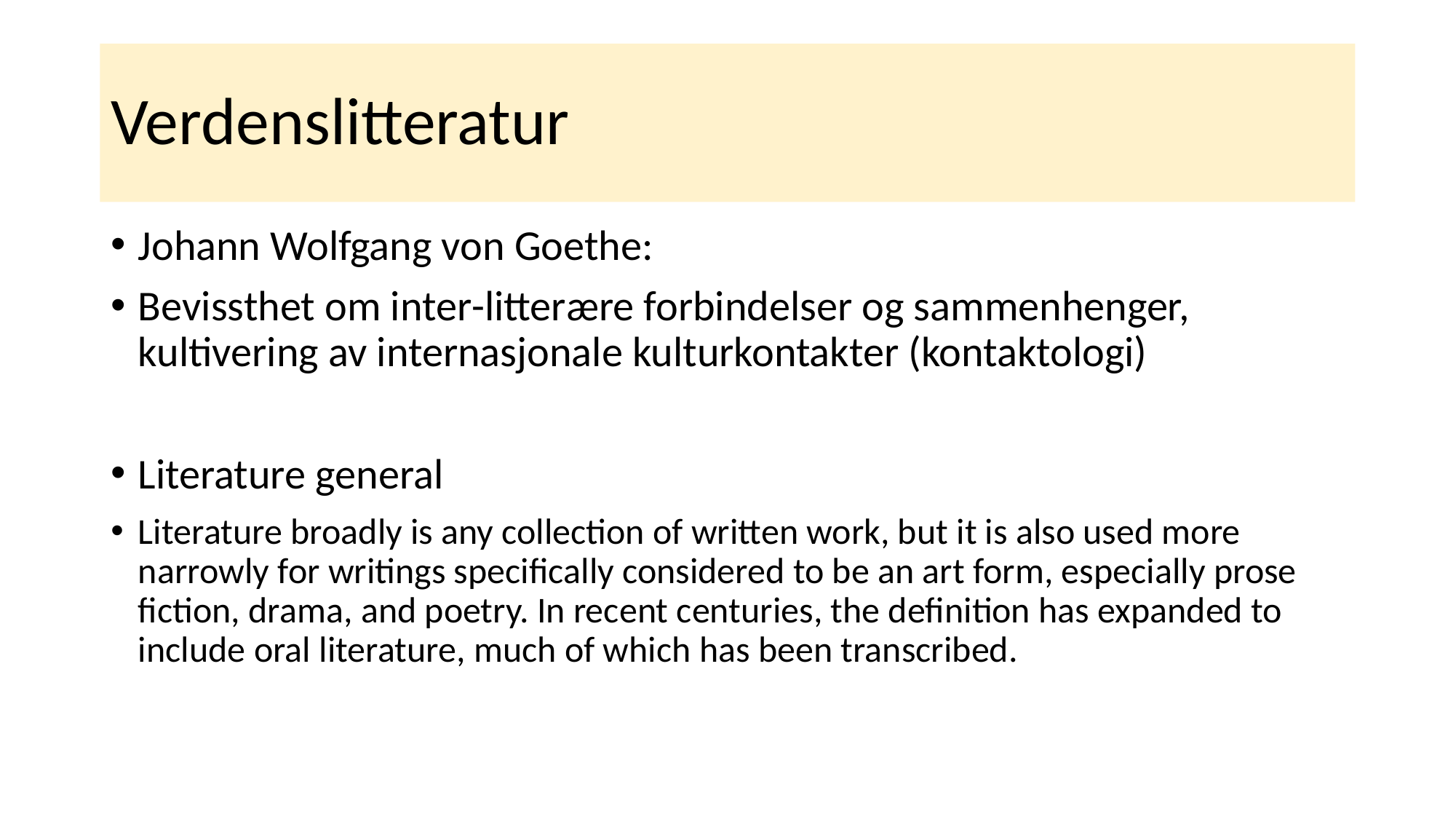

# Verdenslitteratur
Johann Wolfgang von Goethe:
Bevissthet om inter-litterære forbindelser og sammenhenger, kultivering av internasjonale kulturkontakter (kontaktologi)

Literature general
Literature broadly is any collection of written work, but it is also used more narrowly for writings specifically considered to be an art form, especially prose fiction, drama, and poetry. In recent centuries, the definition has expanded to include oral literature, much of which has been transcribed.